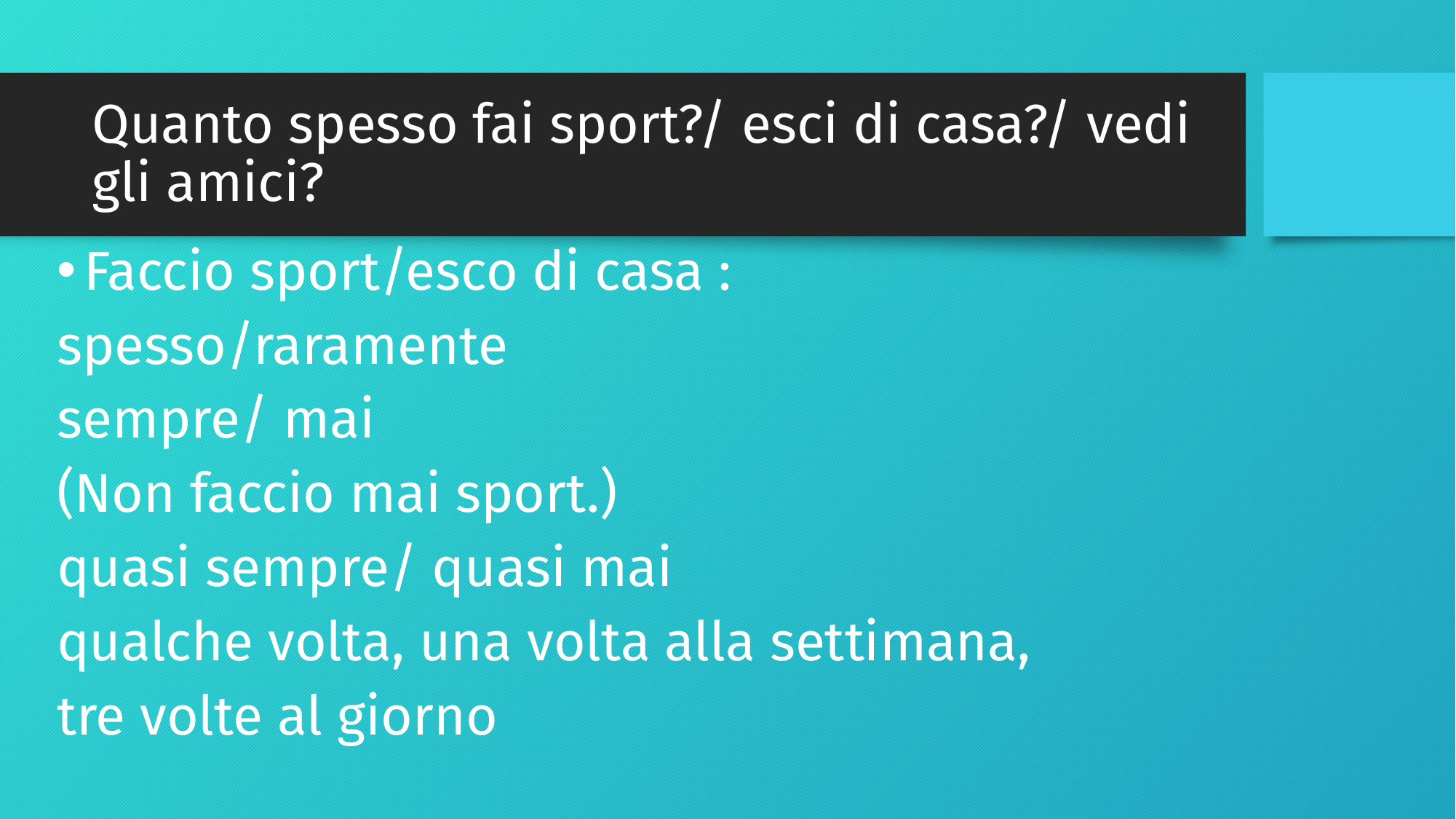

# Quanto spesso fai sport?/ esci di casa?/ vedi gli amici?
Faccio sport/esco di casa :
spesso/raramente
sempre/ mai
(Non faccio mai sport.)
quasi sempre/ quasi mai
qualche volta, una volta alla settimana,
tre volte al giorno